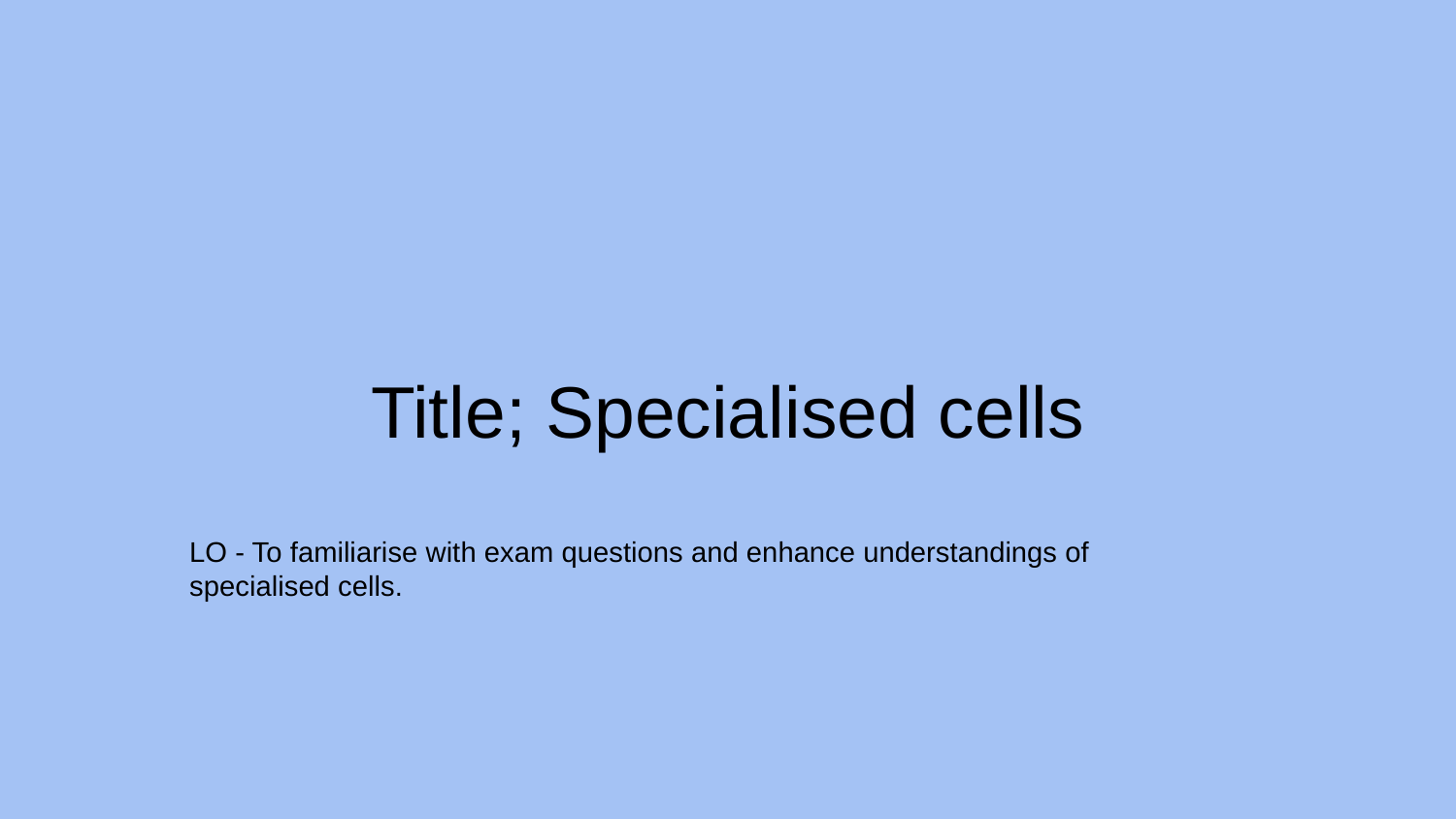

# Title; Specialised cells
LO - To familiarise with exam questions and enhance understandings of specialised cells.